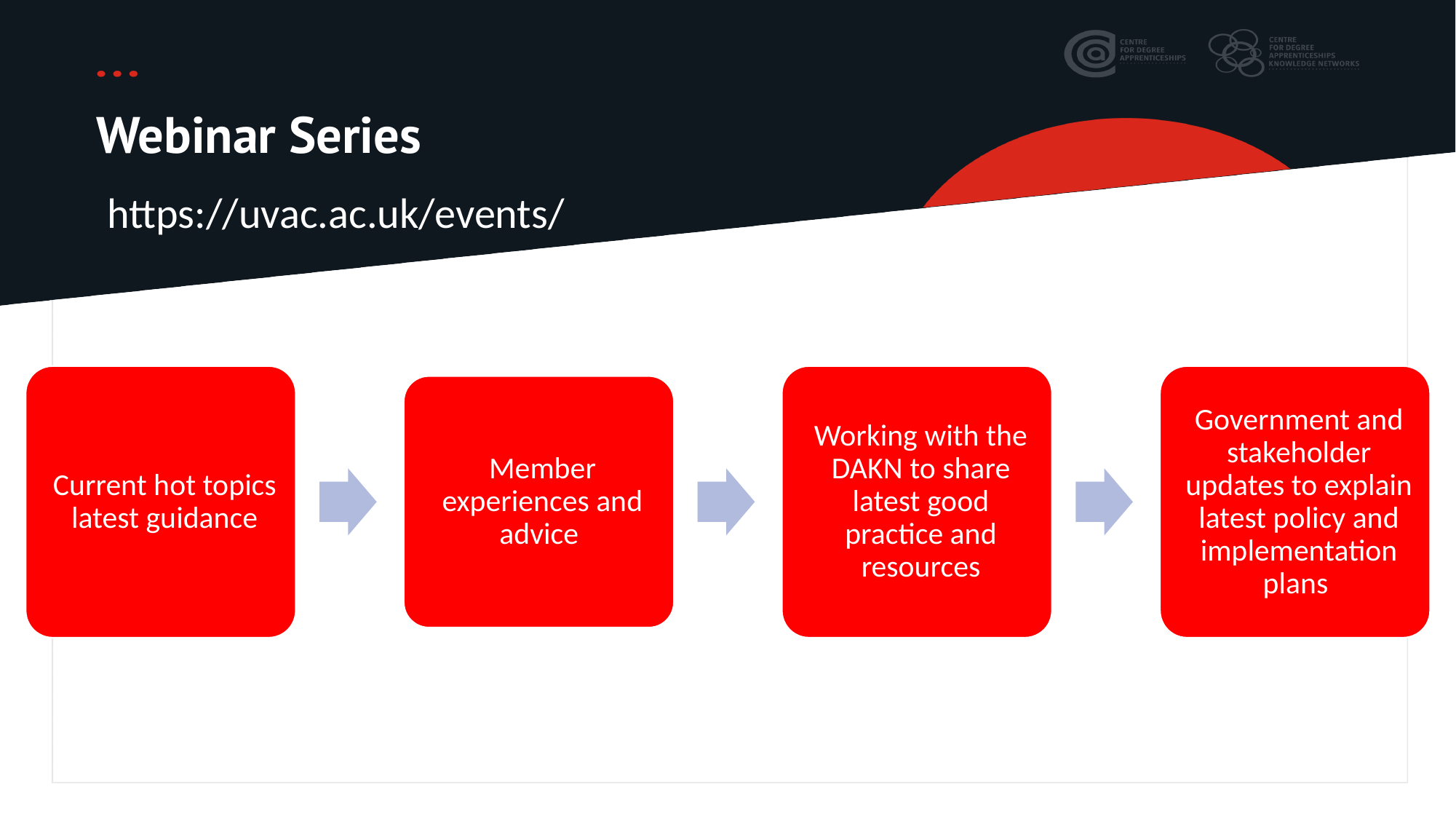

# Webinar Series
https://uvac.ac.uk/events/
Current hot topics latest guidance

Member experiences and advice

Working with the DAKN to share latest good practice and resources

Government and stakeholder updates to explain latest policy and implementation plans